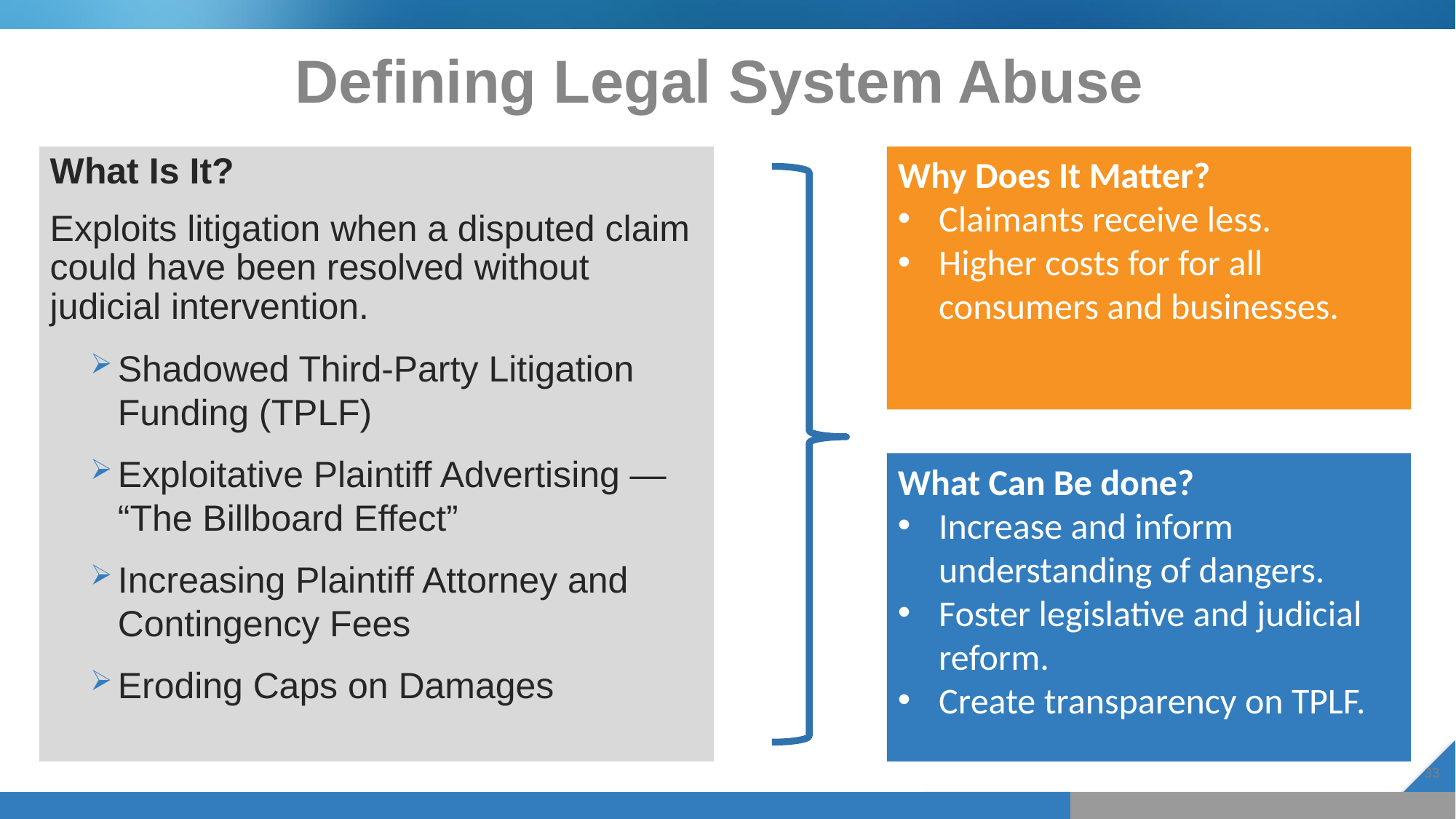

# Defining Legal System Abuse
What Is It?
Exploits litigation when a disputed claim could have been resolved without judicial intervention.
Shadowed Third-Party Litigation Funding (TPLF)
Exploitative Plaintiff Advertising — “The Billboard Effect”
Increasing Plaintiff Attorney and Contingency Fees
Eroding Caps on Damages
Why Does It Matter?
Claimants receive less.
Higher costs for for all consumers and businesses.

What Can Be done?
Increase and inform understanding of dangers.
Foster legislative and judicial reform.
Create transparency on TPLF.